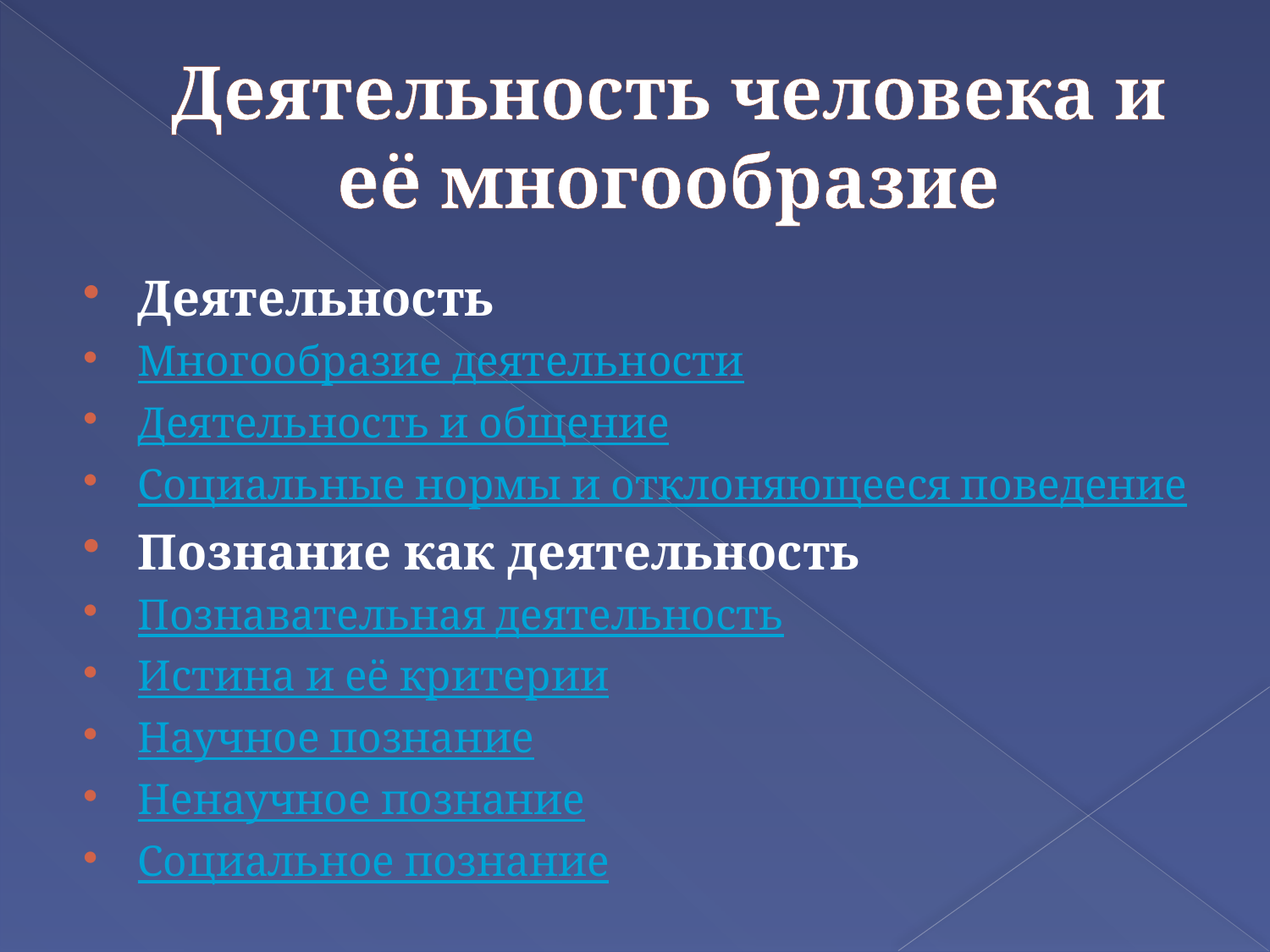

# Деятельность человека и её многообразие
Деятельность
Многообразие деятельности
Деятельность и общение
Социальные нормы и отклоняющееся поведение
Познание как деятельность
Познавательная деятельность
Истина и её критерии
Научное познание
Ненаучное познание
Социальное познание